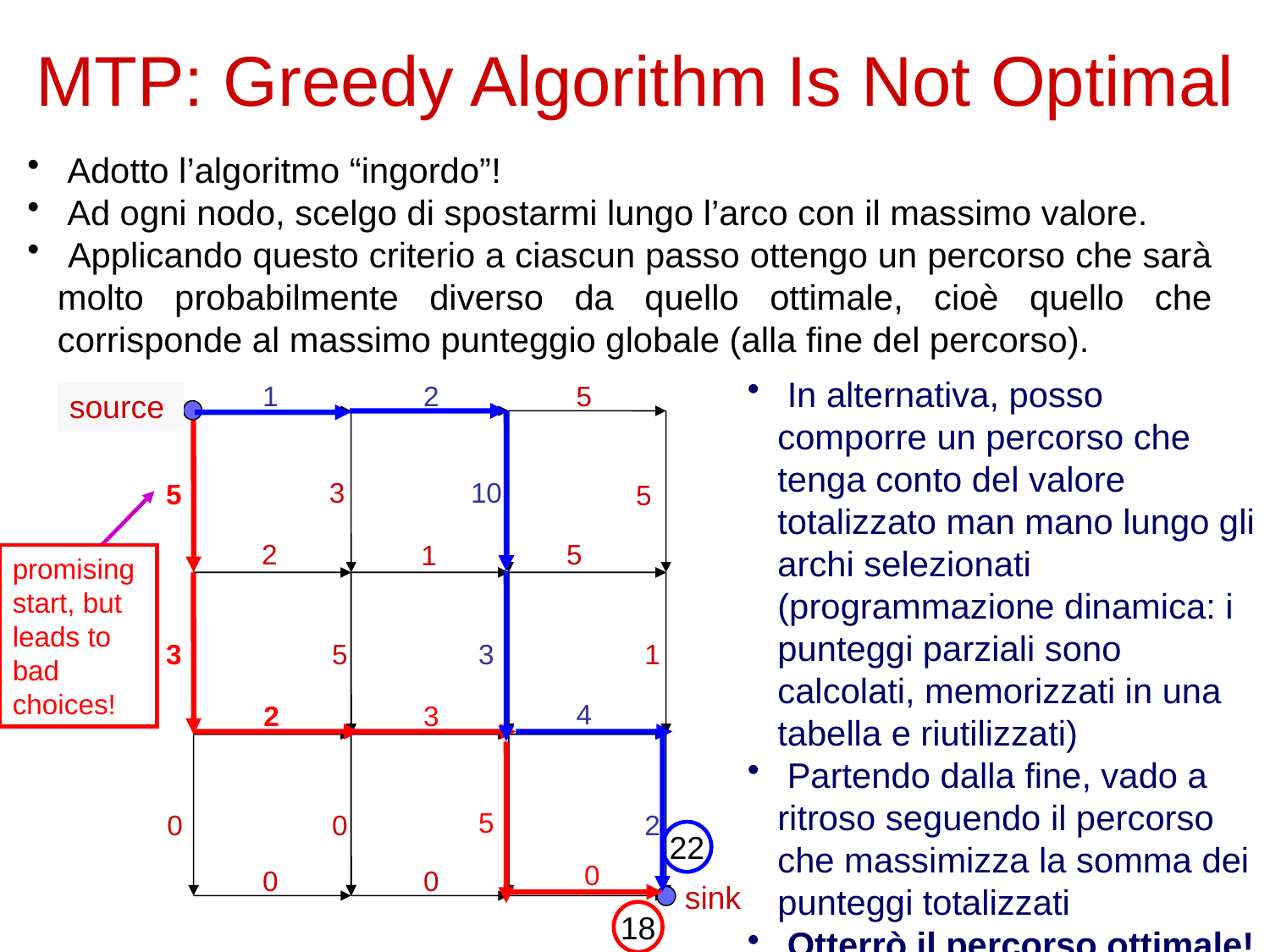

# MTP: Greedy Algorithm Is Not Optimal
 Adotto l’algoritmo “ingordo”!
 Ad ogni nodo, scelgo di spostarmi lungo l’arco con il massimo valore.
 Applicando questo criterio a ciascun passo ottengo un percorso che sarà molto probabilmente diverso da quello ottimale, cioè quello che corrisponde al massimo punteggio globale (alla fine del percorso).
 In alternativa, posso comporre un percorso che tenga conto del valore totalizzato man mano lungo gli archi selezionati (programmazione dinamica: i punteggi parziali sono calcolati, memorizzati in una tabella e riutilizzati)
 Partendo dalla fine, vado a ritroso seguendo il percorso che massimizza la somma dei punteggi totalizzati
 Otterrò il percorso ottimale!
1
2
5
source

3
10
5
5

 2
5
1
promising start, but leads to bad choices!

3
5
3
1
4
2
3

5
0
2
0
22
0
0
0
sink

18